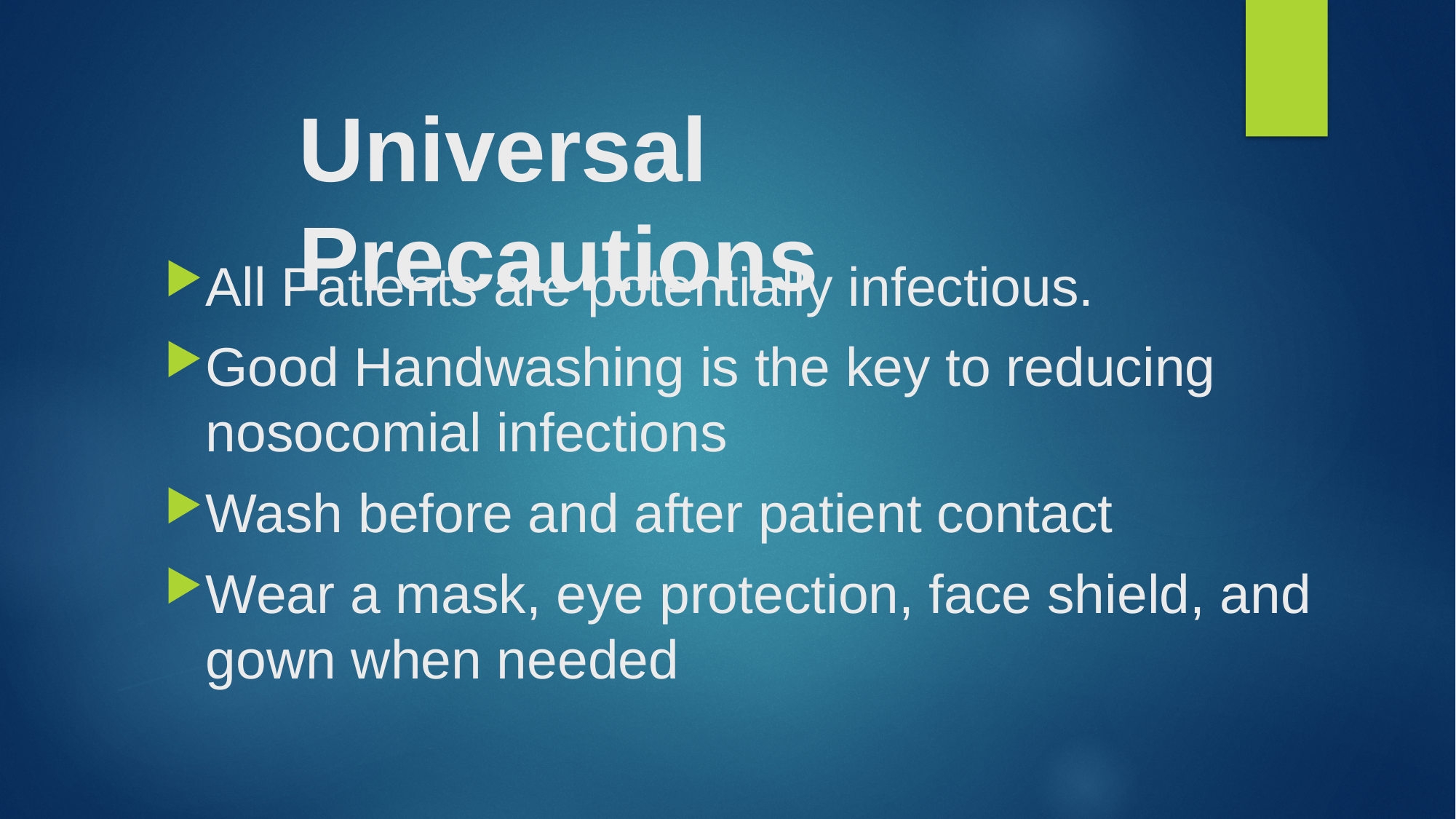

# Universal Precautions
All Patients are potentially infectious.
Good Handwashing is the key to reducing nosocomial infections
Wash before and after patient contact
Wear a mask, eye protection, face shield, and gown when needed